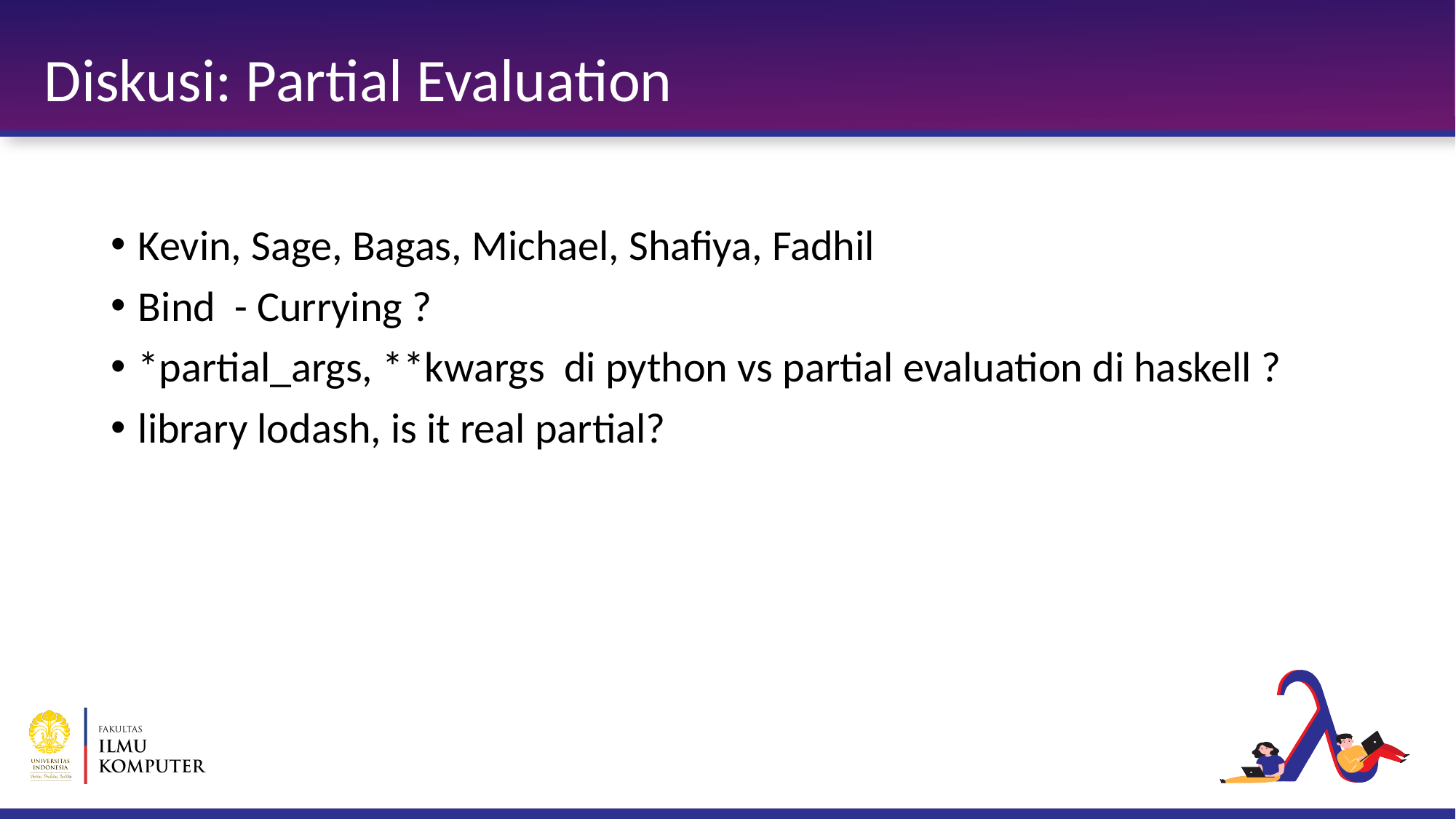

# Diskusi: Partial Evaluation
Kevin, Sage, Bagas, Michael, Shafiya, Fadhil
Bind  - Currying ?
*partial_args, **kwargs  di python vs partial evaluation di haskell ?
library lodash, is it real partial?